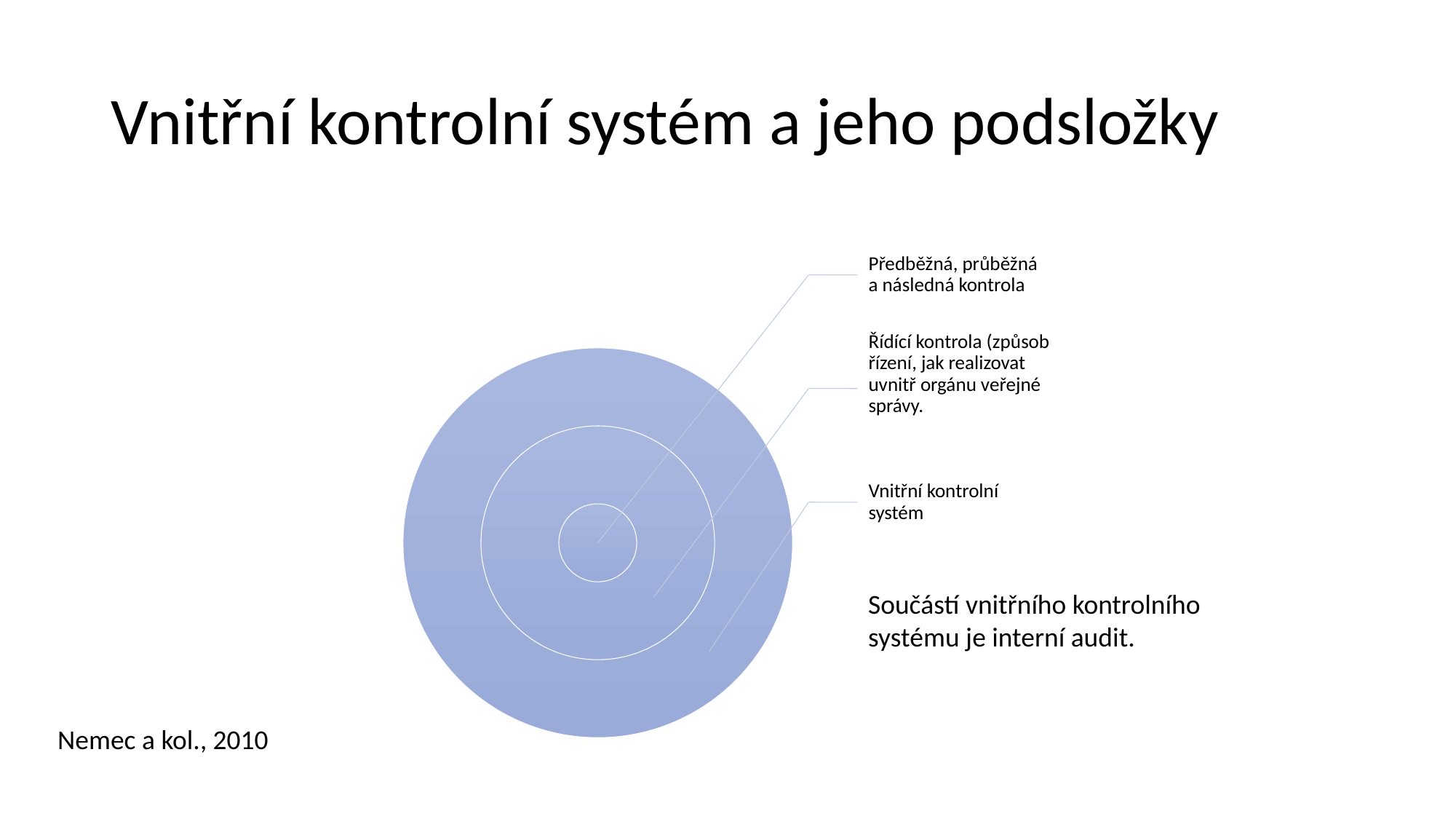

# Vnitřní kontrolní systém a jeho podsložky
Předběžná, průběžná a následná kontrola

Řídící kontrola (způsob řízení, jak realizovat uvnitř orgánu veřejné správy.

Vnitřní kontrolní systém

Součástí vnitřního kontrolního systému je interní audit.
Nemec a kol., 2010